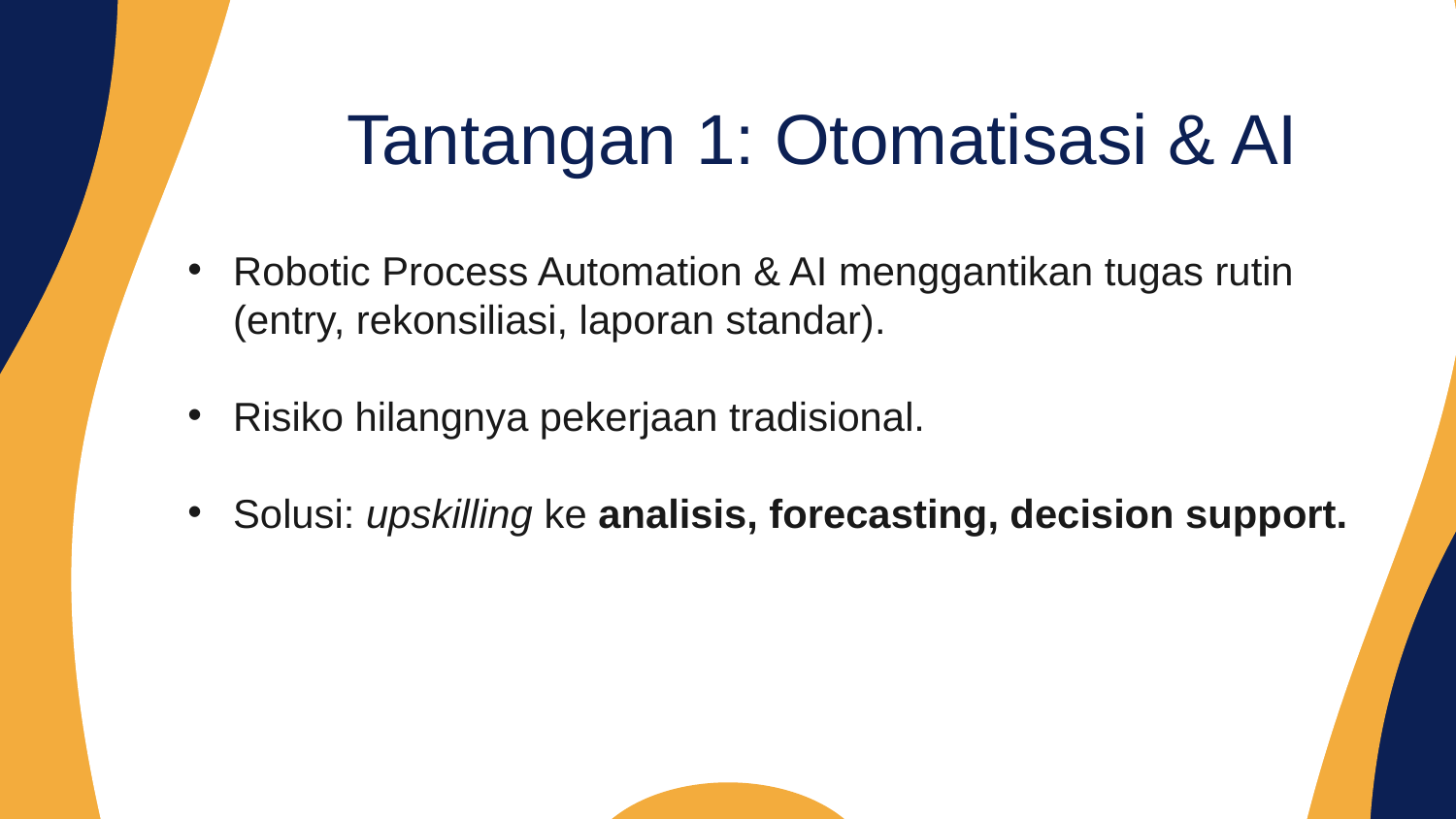

Tantangan 1: Otomatisasi & AI
Robotic Process Automation & AI menggantikan tugas rutin (entry, rekonsiliasi, laporan standar).

Risiko hilangnya pekerjaan tradisional.

Solusi: upskilling ke analisis, forecasting, decision support.